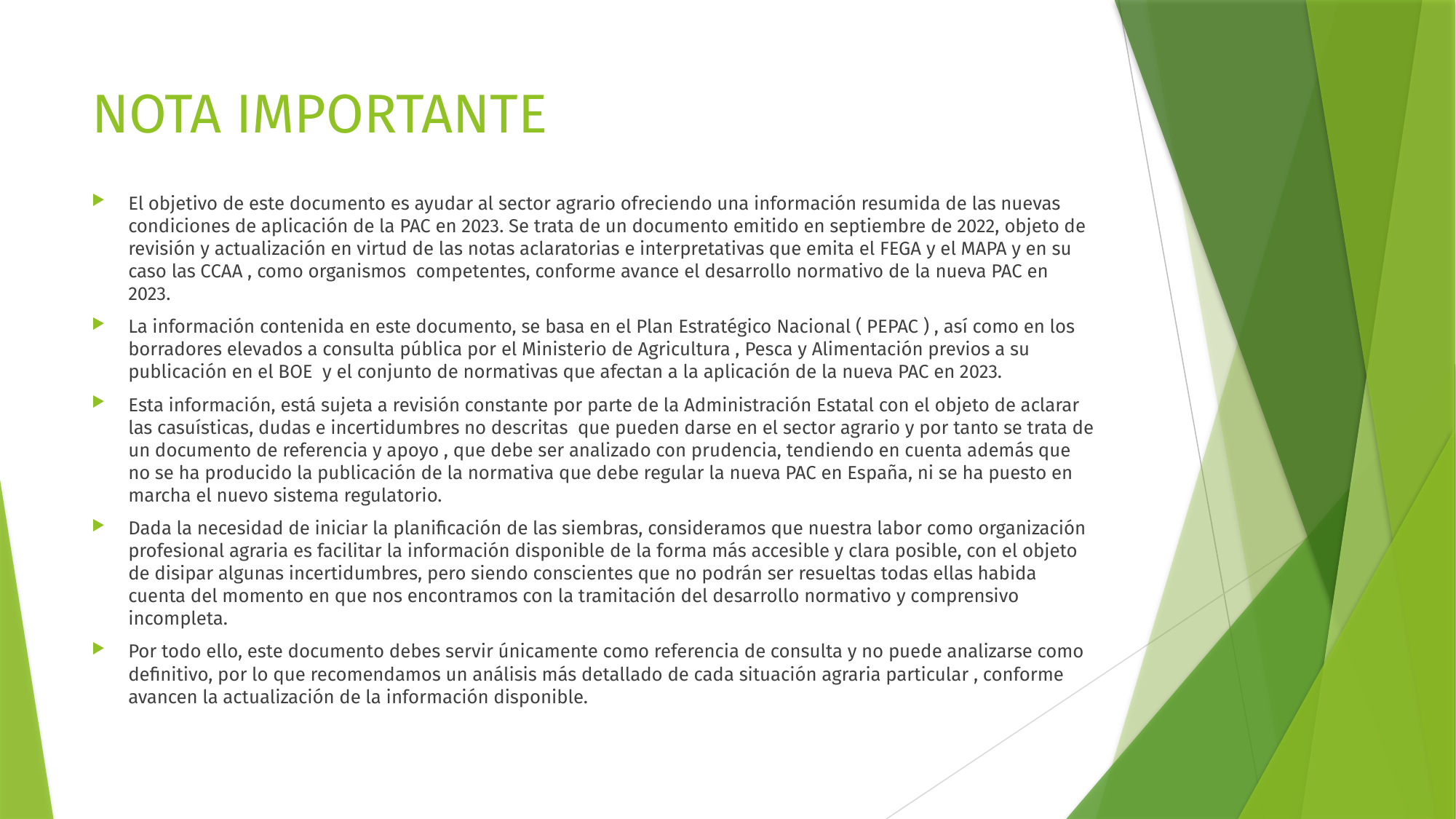

# NOTA IMPORTANTE
El objetivo de este documento es ayudar al sector agrario ofreciendo una información resumida de las nuevas condiciones de aplicación de la PAC en 2023. Se trata de un documento emitido en septiembre de 2022, objeto de revisión y actualización en virtud de las notas aclaratorias e interpretativas que emita el FEGA y el MAPA y en su caso las CCAA , como organismos  competentes, conforme avance el desarrollo normativo de la nueva PAC en 2023.
La información contenida en este documento, se basa en el Plan Estratégico Nacional ( PEPAC ) , así como en los borradores elevados a consulta pública por el Ministerio de Agricultura , Pesca y Alimentación previos a su publicación en el BOE  y el conjunto de normativas que afectan a la aplicación de la nueva PAC en 2023.
Esta información, está sujeta a revisión constante por parte de la Administración Estatal con el objeto de aclarar las casuísticas, dudas e incertidumbres no descritas  que pueden darse en el sector agrario y por tanto se trata de un documento de referencia y apoyo , que debe ser analizado con prudencia, tendiendo en cuenta además que no se ha producido la publicación de la normativa que debe regular la nueva PAC en España, ni se ha puesto en marcha el nuevo sistema regulatorio.
Dada la necesidad de iniciar la planificación de las siembras, consideramos que nuestra labor como organización profesional agraria es facilitar la información disponible de la forma más accesible y clara posible, con el objeto de disipar algunas incertidumbres, pero siendo conscientes que no podrán ser resueltas todas ellas habida cuenta del momento en que nos encontramos con la tramitación del desarrollo normativo y comprensivo incompleta.
Por todo ello, este documento debes servir únicamente como referencia de consulta y no puede analizarse como definitivo, por lo que recomendamos un análisis más detallado de cada situación agraria particular , conforme avancen la actualización de la información disponible.